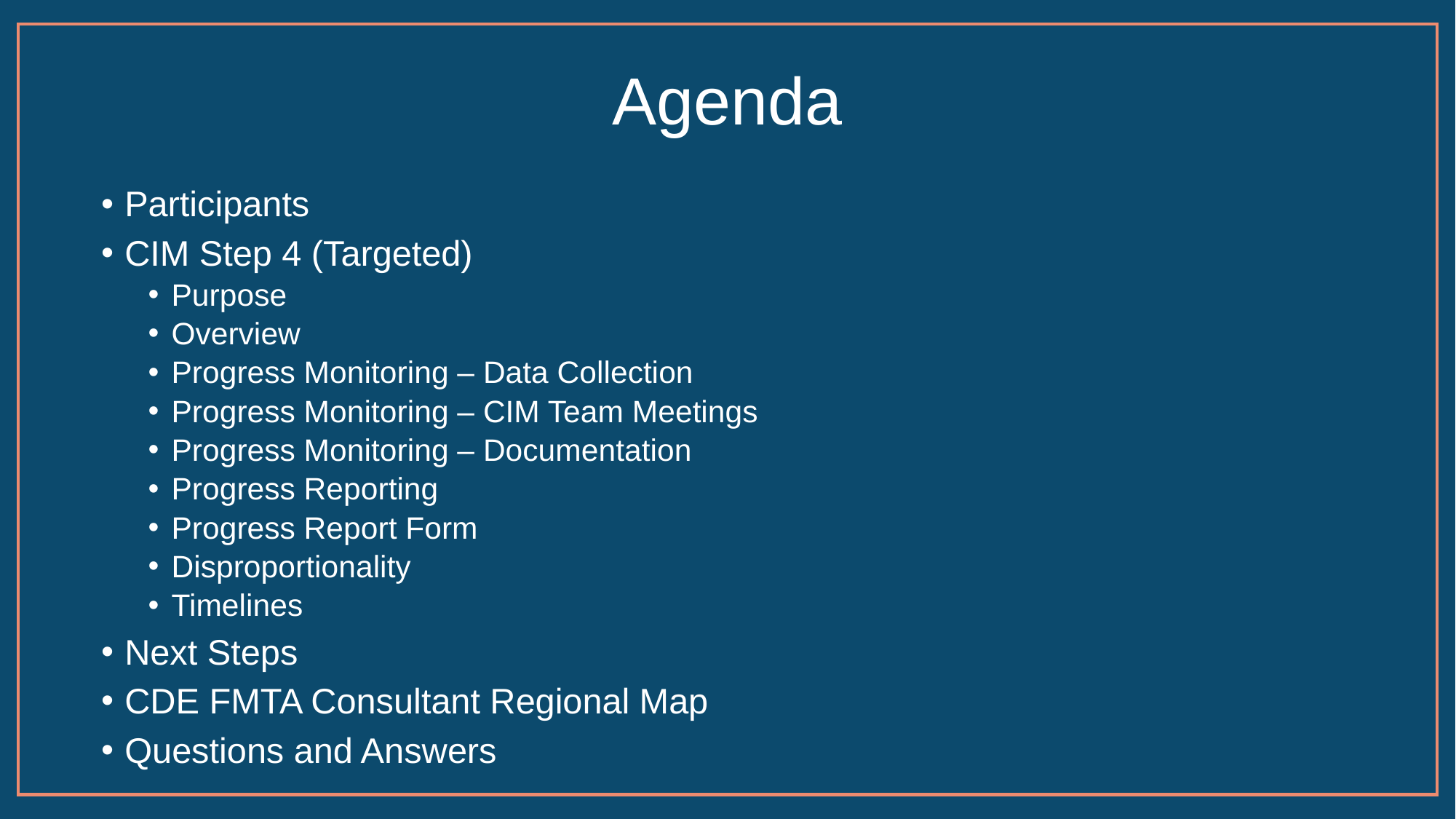

# Agenda
Participants
CIM Step 4 (Targeted)
Purpose
Overview
Progress Monitoring – Data Collection
Progress Monitoring – CIM Team Meetings
Progress Monitoring – Documentation
Progress Reporting
Progress Report Form
Disproportionality
Timelines
Next Steps
CDE FMTA Consultant Regional Map
Questions and Answers